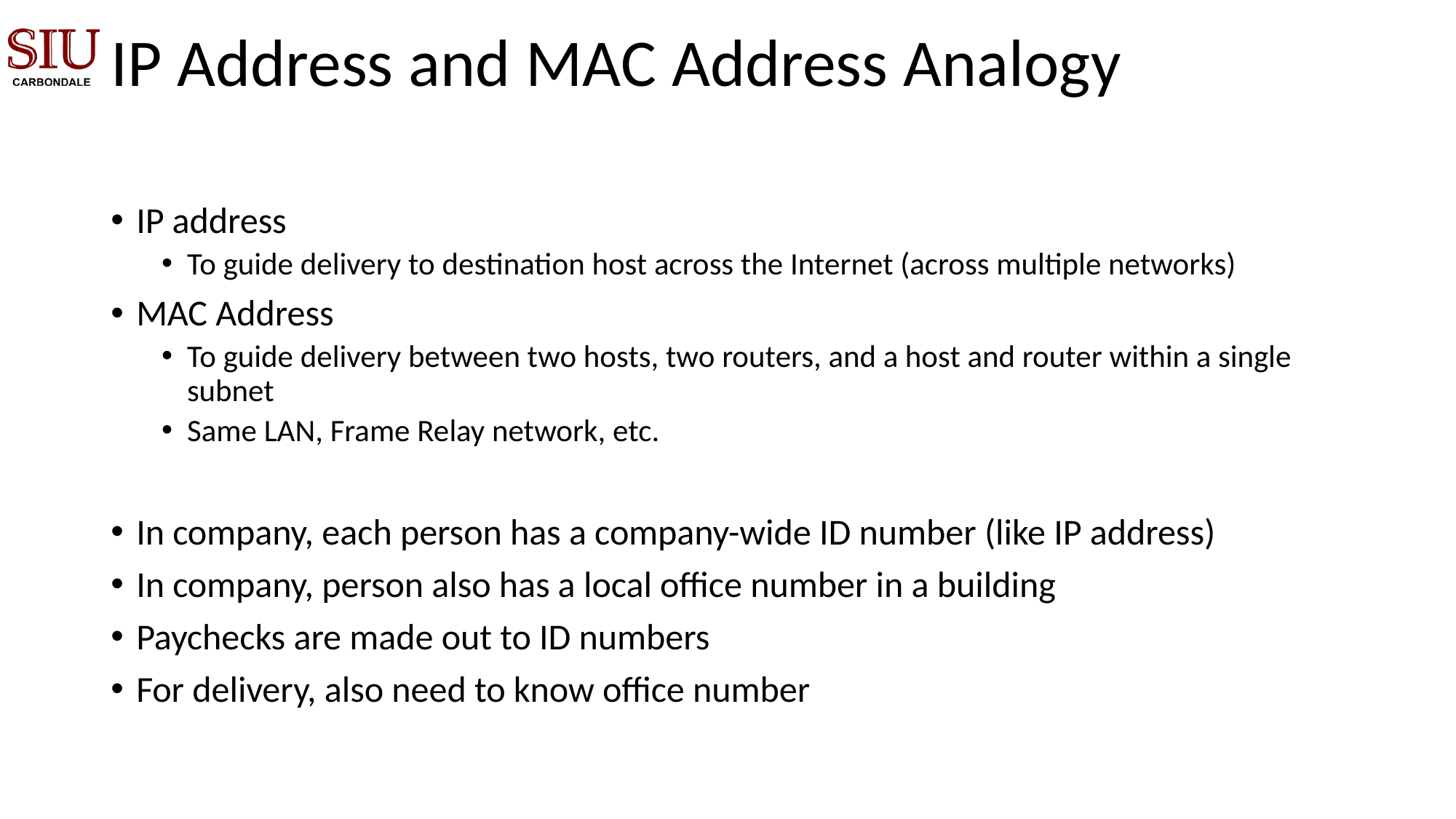

# IP Address and MAC Address Analogy
IP address
To guide delivery to destination host across the Internet (across multiple networks)
MAC Address
To guide delivery between two hosts, two routers, and a host and router within a single subnet
Same LAN, Frame Relay network, etc.

In company, each person has a company-wide ID number (like IP address)
In company, person also has a local office number in a building
Paychecks are made out to ID numbers
For delivery, also need to know office number